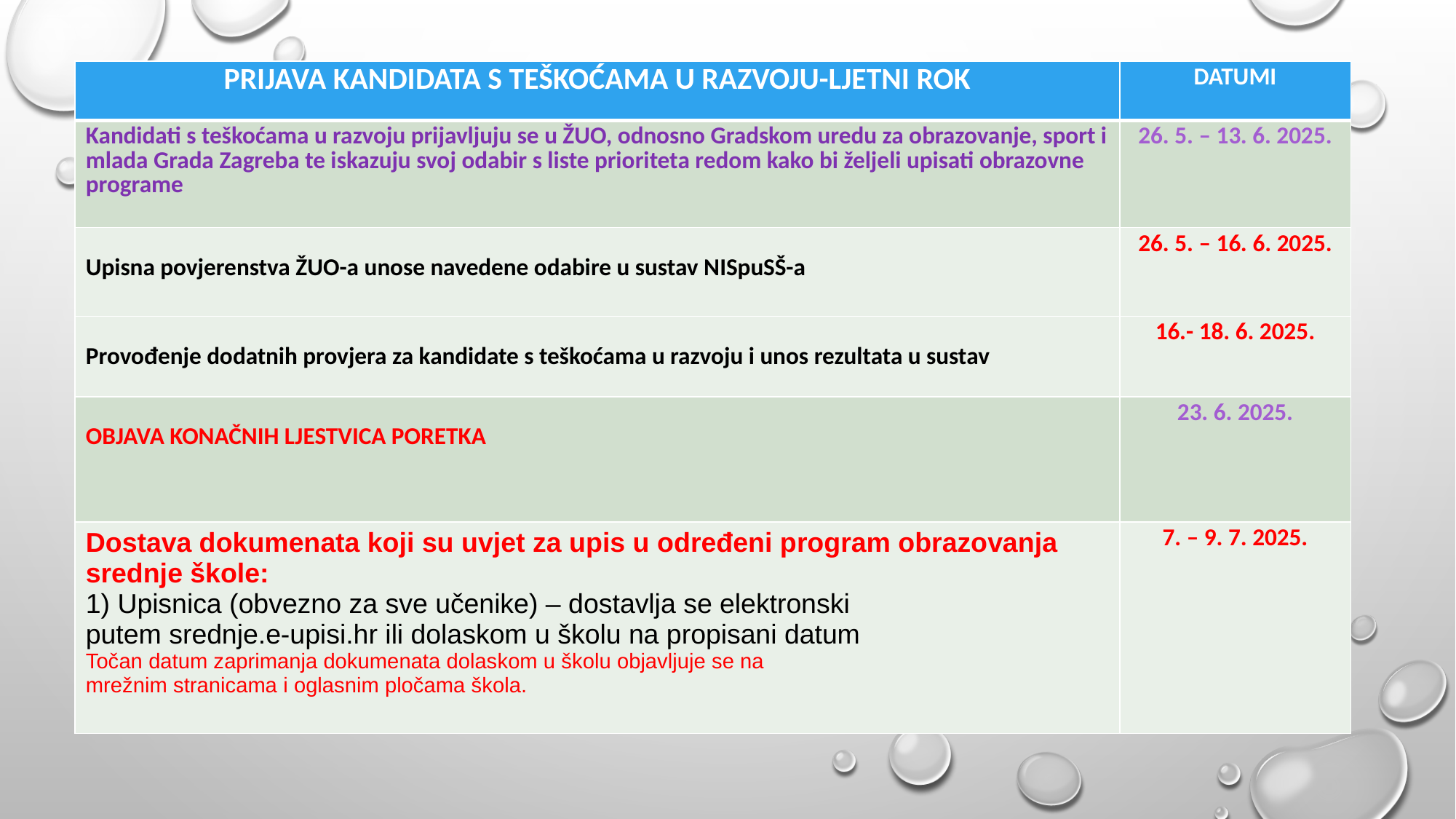

| PRIJAVA KANDIDATA S TEŠKOĆAMA U RAZVOJU-LJETNI ROK | DATUMI |
| --- | --- |
| Kandidati s teškoćama u razvoju prijavljuju se u ŽUO, odnosno Gradskom uredu za obrazovanje, sport i mlada Grada Zagreba te iskazuju svoj odabir s liste prioriteta redom kako bi željeli upisati obrazovne programe | 26. 5. – 13. 6. 2025. |
| Upisna povjerenstva ŽUO-a unose navedene odabire u sustav NISpuSŠ-a | 26. 5. – 16. 6. 2025. |
| Provođenje dodatnih provjera za kandidate s teškoćama u razvoju i unos rezultata u sustav | 16.- 18. 6. 2025. |
| OBJAVA KONAČNIH LJESTVICA PORETKA | 23. 6. 2025. |
| Dostava dokumenata koji su uvjet za upis u određeni program obrazovanja srednje škole: 1) Upisnica (obvezno za sve učenike) – dostavlja se elektronski putem srednje.e-upisi.hr ili dolaskom u školu na propisani datum Točan datum zaprimanja dokumenata dolaskom u školu objavljuje se na mrežnim stranicama i oglasnim pločama škola. | 7. – 9. 7. 2025. |